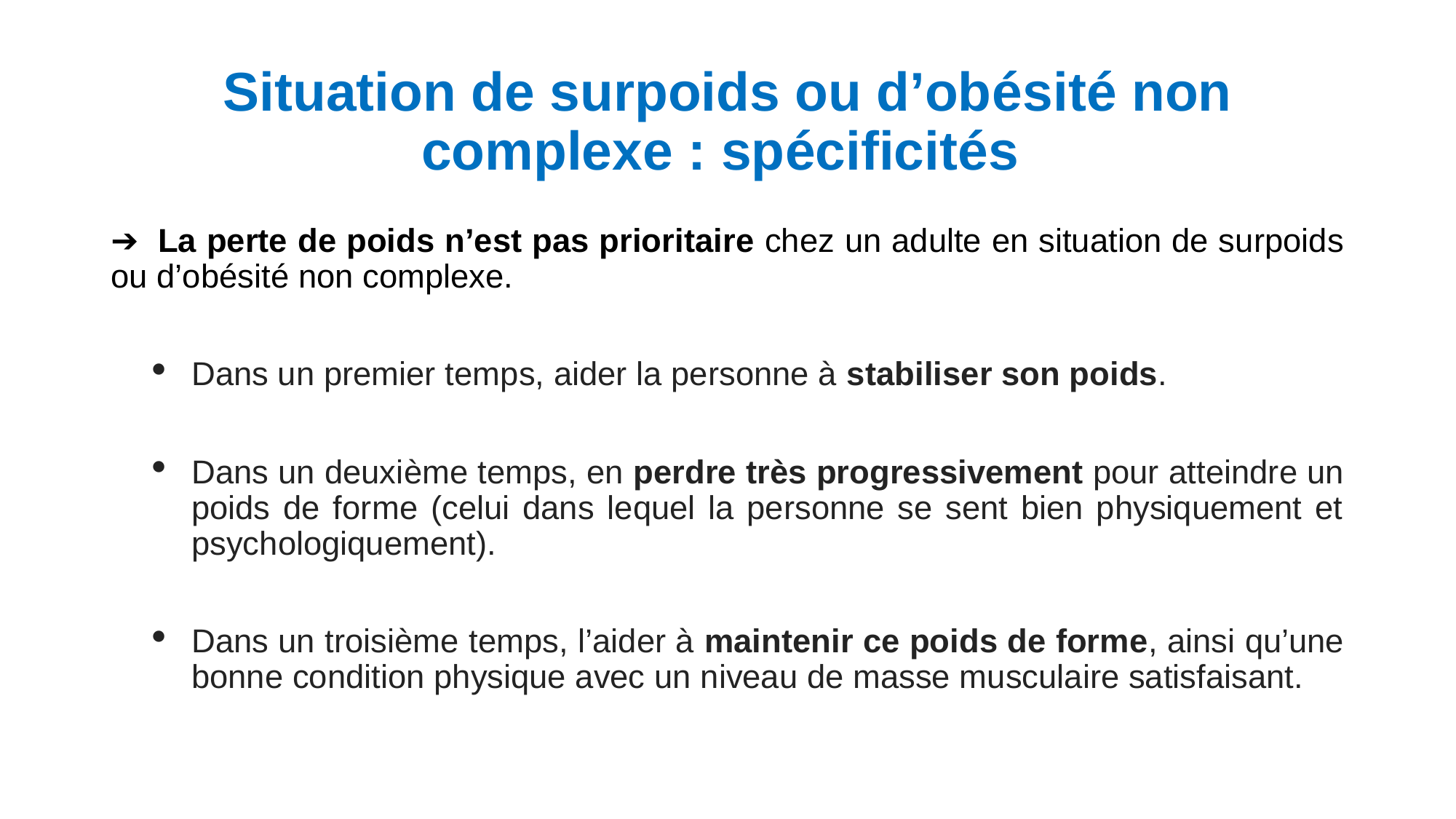

# Situation de surpoids ou d’obésité non complexe : spécificités
➔  La perte de poids n’est pas prioritaire chez un adulte en situation de surpoids ou d’obésité non complexe.

Dans un premier temps, aider la personne à stabiliser son poids.

Dans un deuxième temps, en perdre très progressivement pour atteindre un poids de forme (celui dans lequel la personne se sent bien physiquement et psychologiquement).

Dans un troisième temps, l’aider à maintenir ce poids de forme, ainsi qu’une bonne condition physique avec un niveau de masse musculaire satisfaisant.